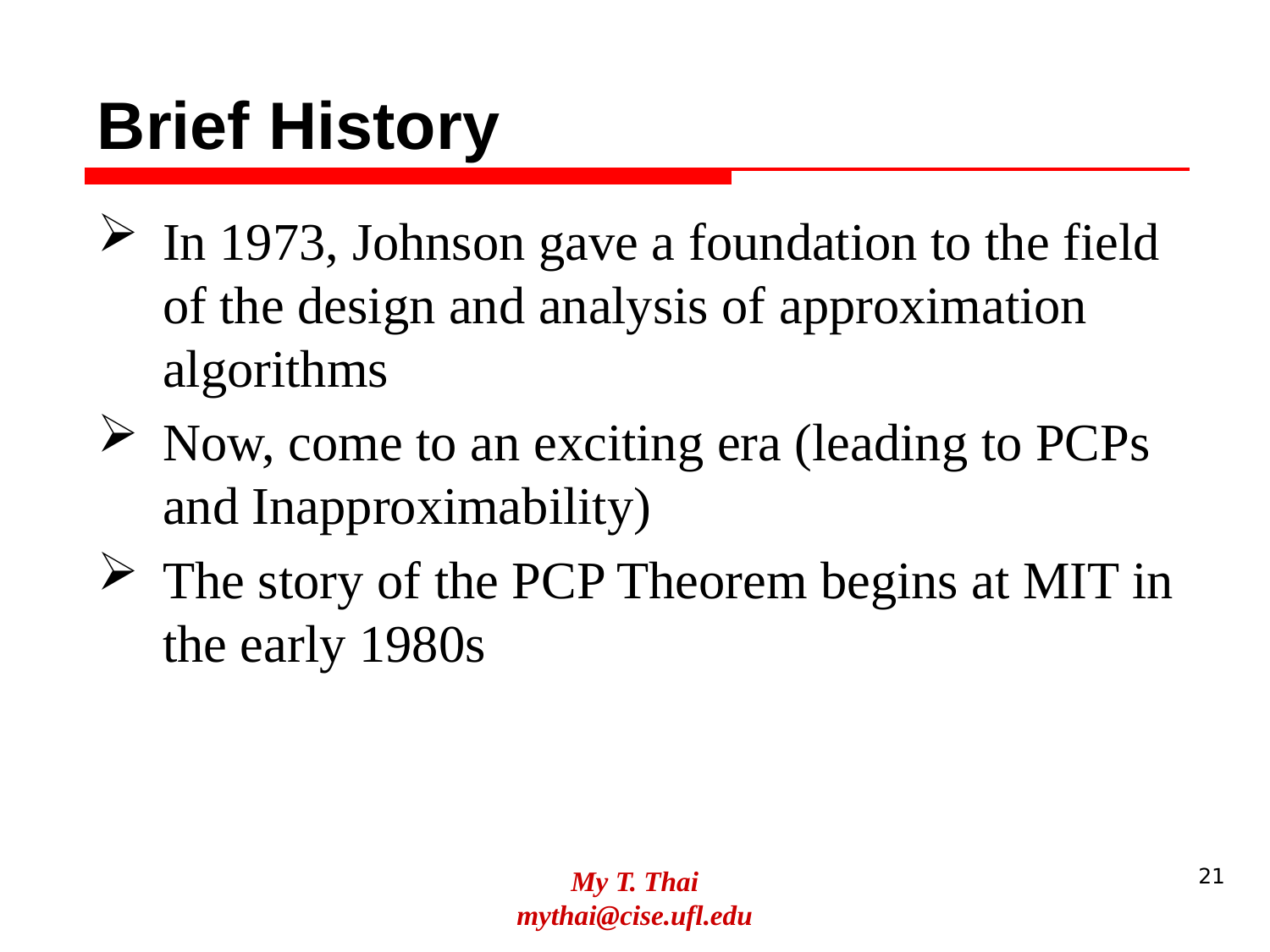

# Brief History
In 1973, Johnson gave a foundation to the field of the design and analysis of approximation algorithms
Now, come to an exciting era (leading to PCPs and Inapproximability)
The story of the PCP Theorem begins at MIT in the early 1980s

My T. Thai
mythai@cise.ufl.edu
21